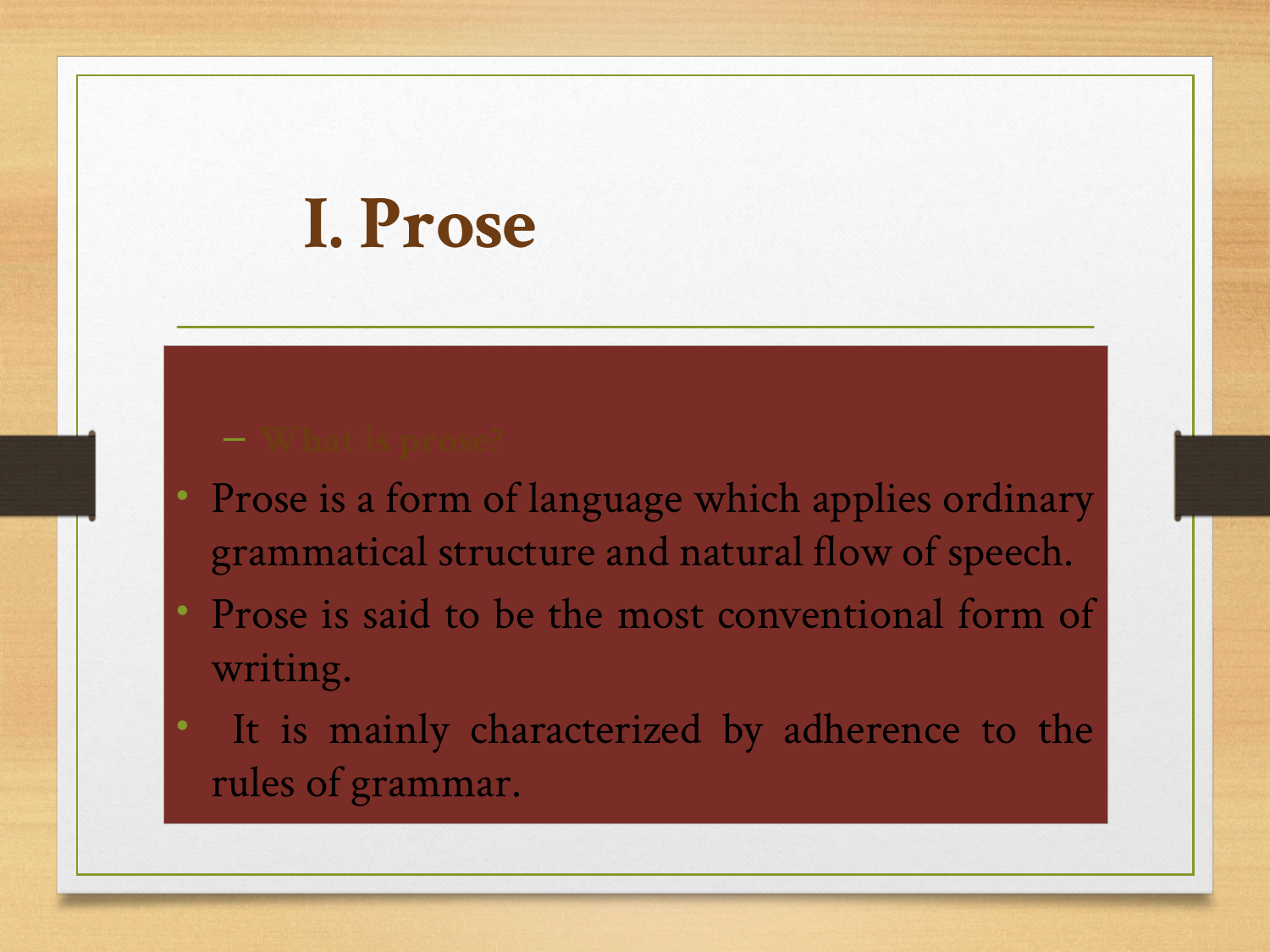

# I. Prose

What is prose?
Prose is a form of language which applies ordinary grammatical structure and natural flow of speech.
Prose is said to be the most conventional form of writing.
 It is mainly characterized by adherence to the rules of grammar.